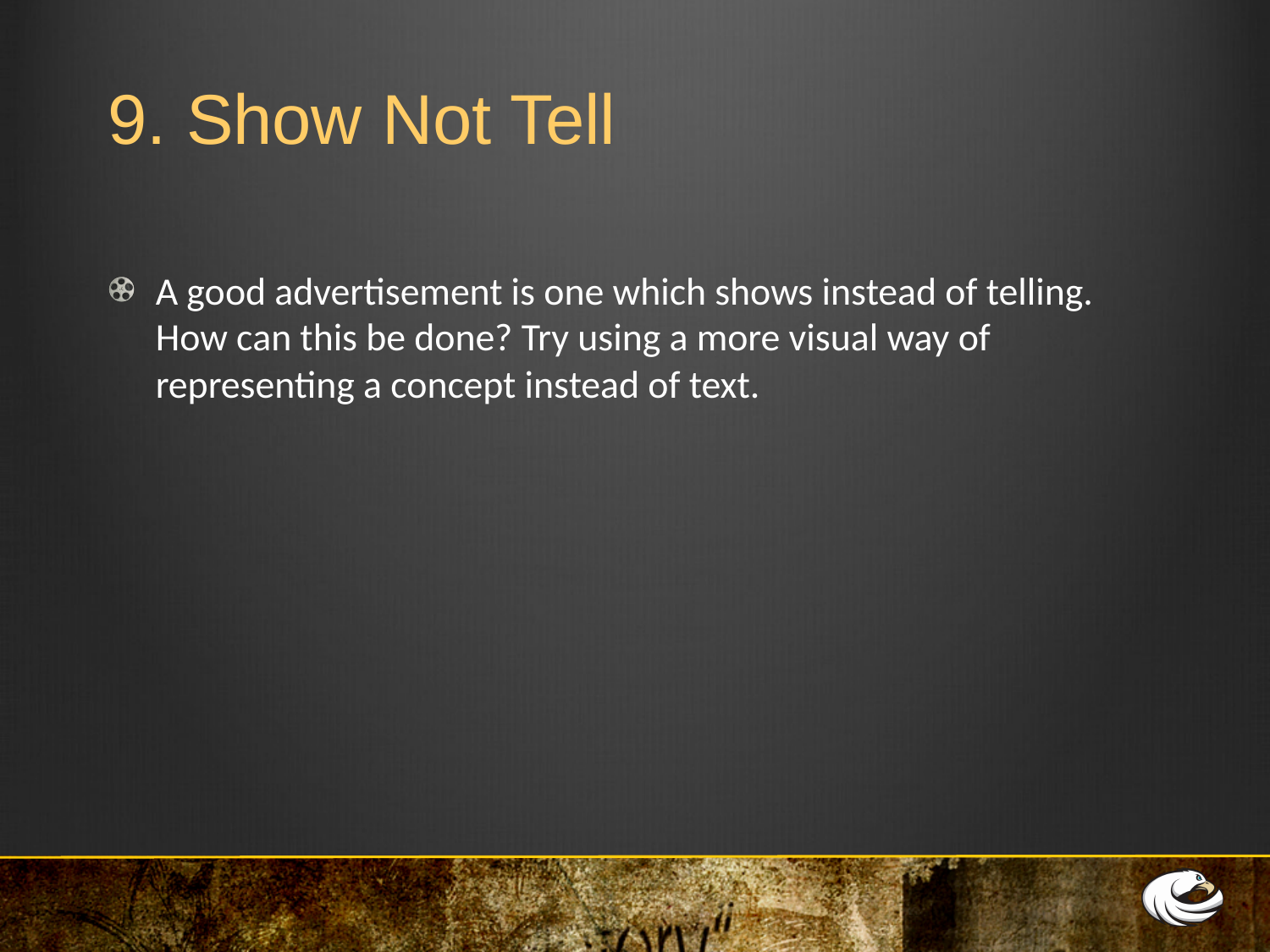

# 9. Show Not Tell
A good advertisement is one which shows instead of telling. How can this be done? Try using a more visual way of representing a concept instead of text.